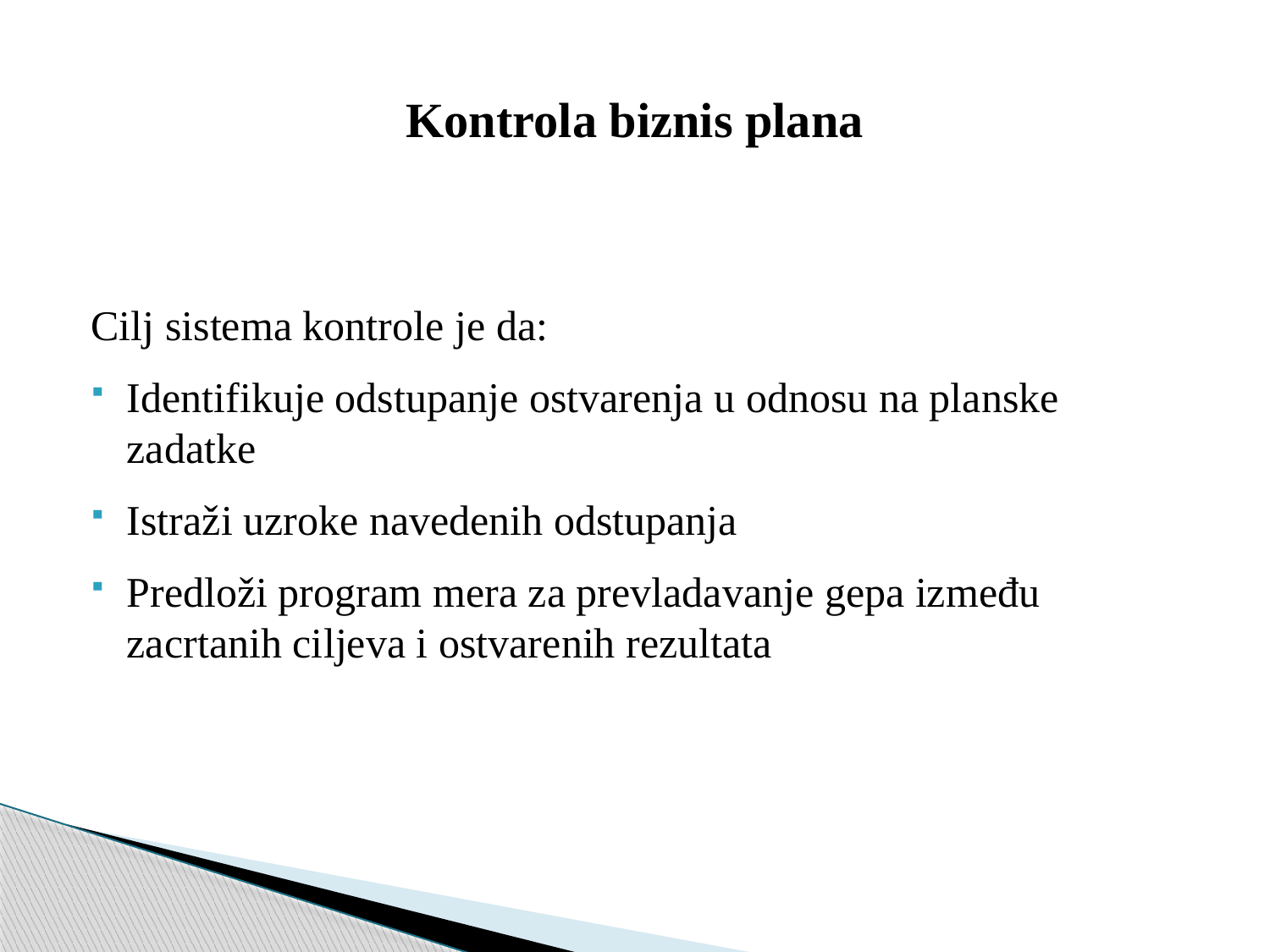

# Kontrola biznis plana
Cilj sistema kontrole je da:
Identifikuje odstupanje ostvarenja u odnosu na planske zadatke
Istraži uzroke navedenih odstupanja
Predloži program mera za prevladavanje gepa između zacrtanih ciljeva i ostvarenih rezultata